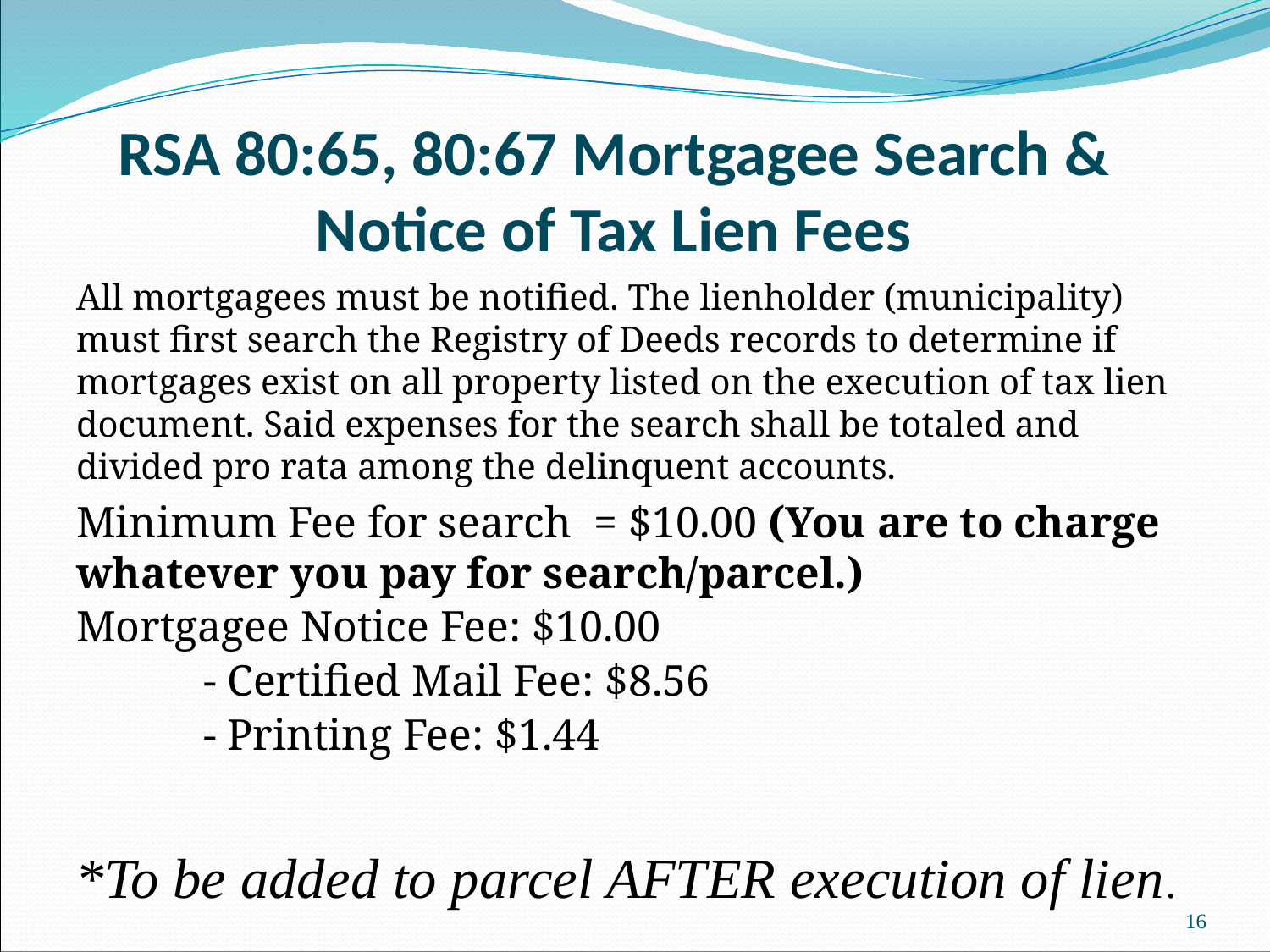

RSA 80:65, 80:67 Mortgagee Search & Notice of Tax Lien Fees
All mortgagees must be notified. The lienholder (municipality) must first search the Registry of Deeds records to determine if mortgages exist on all property listed on the execution of tax lien document. Said expenses for the search shall be totaled and divided pro rata among the delinquent accounts.
Minimum Fee for search  = $10.00 (You are to charge whatever you pay for search/parcel.)
Mortgagee Notice Fee: $10.00
	- Certified Mail Fee: $8.56
	- Printing Fee: $1.44
*To be added to parcel AFTER execution of lien.
16